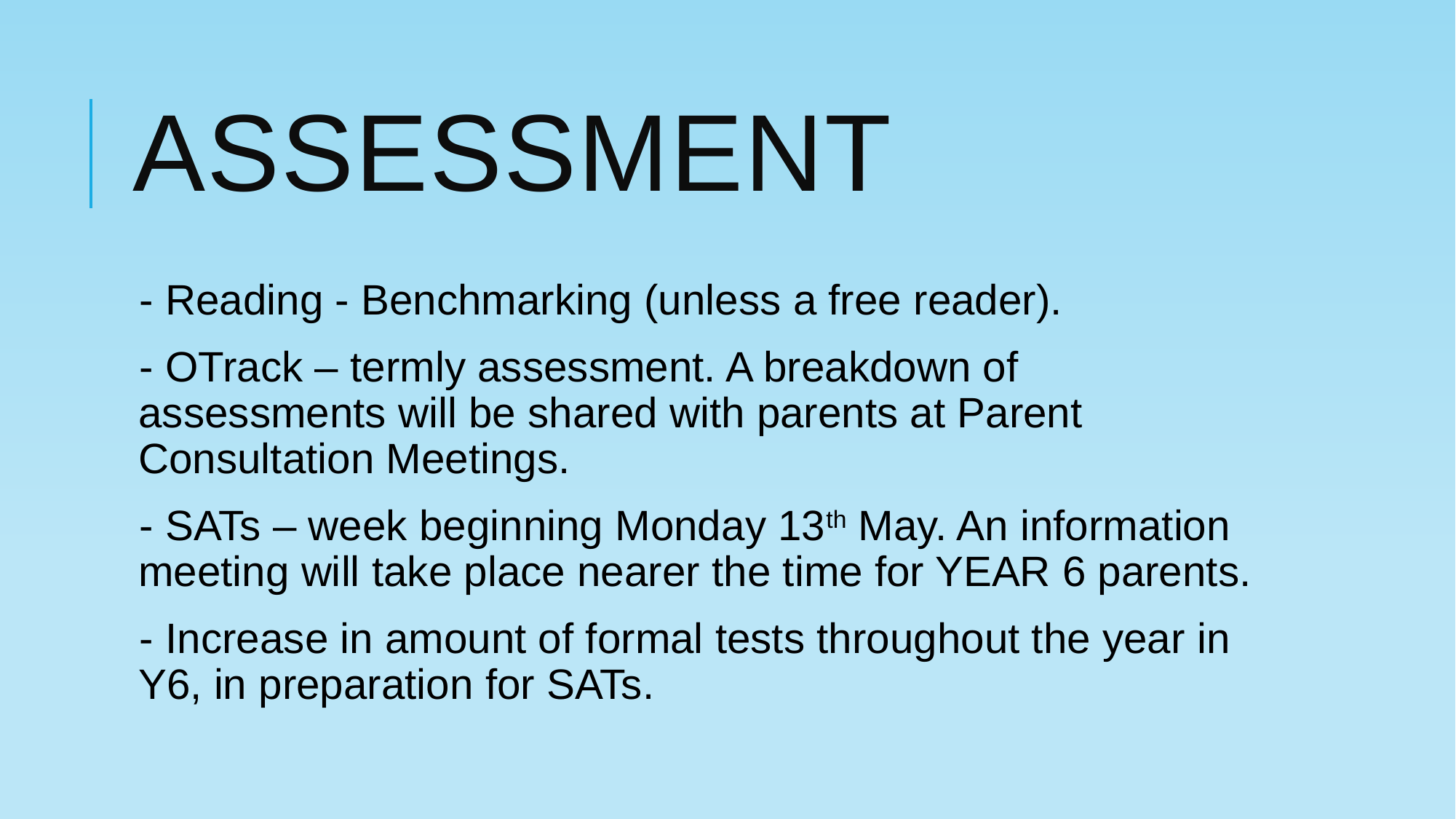

# assessment
- Reading - Benchmarking (unless a free reader).
- OTrack – termly assessment. A breakdown of assessments will be shared with parents at Parent Consultation Meetings.
- SATs – week beginning Monday 13th May. An information meeting will take place nearer the time for YEAR 6 parents.
- Increase in amount of formal tests throughout the year in Y6, in preparation for SATs.